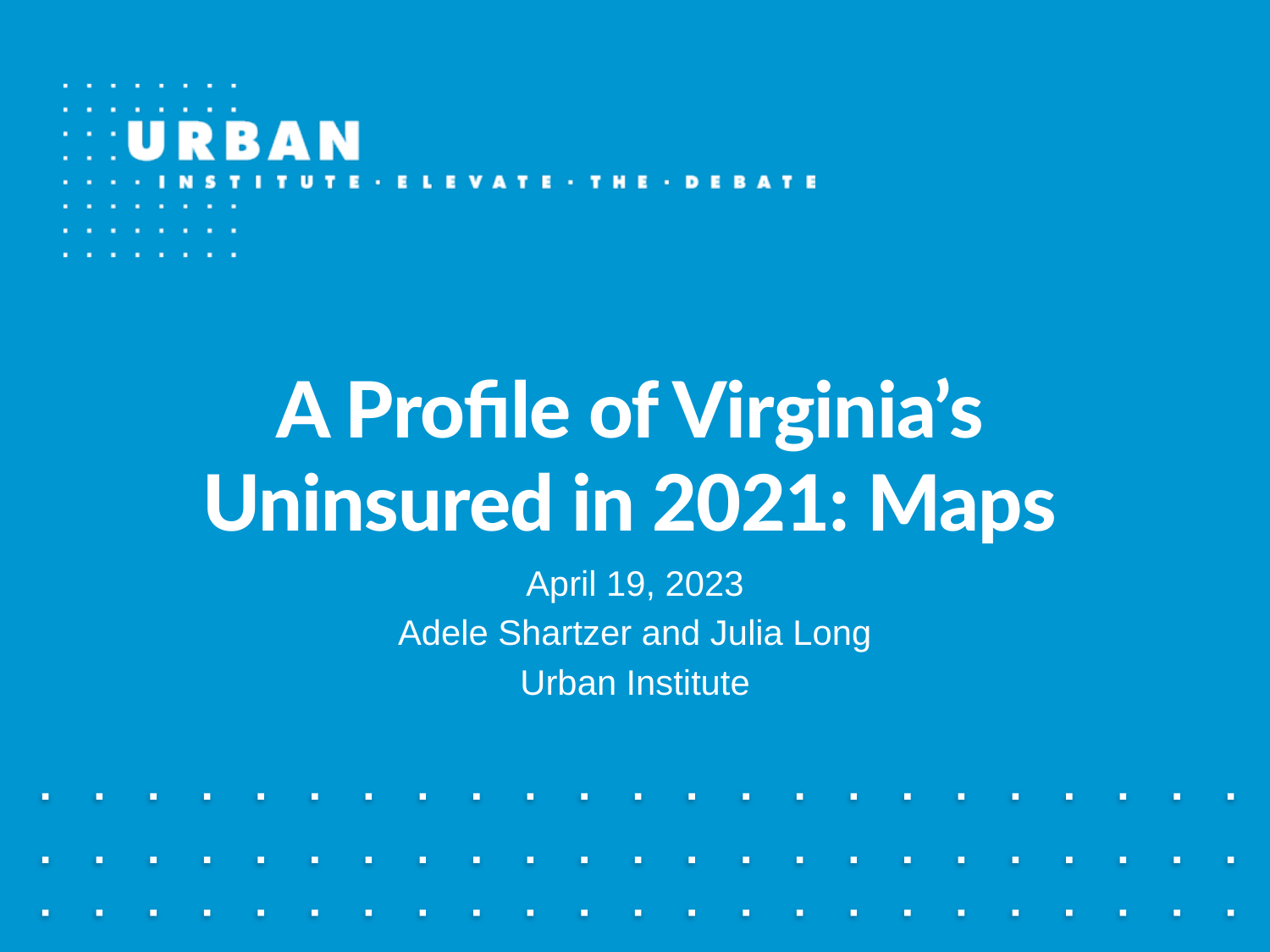

# A Profile of Virginia’s Uninsured in 2021: Maps
April 19, 2023
Adele Shartzer and Julia Long
Urban Institute